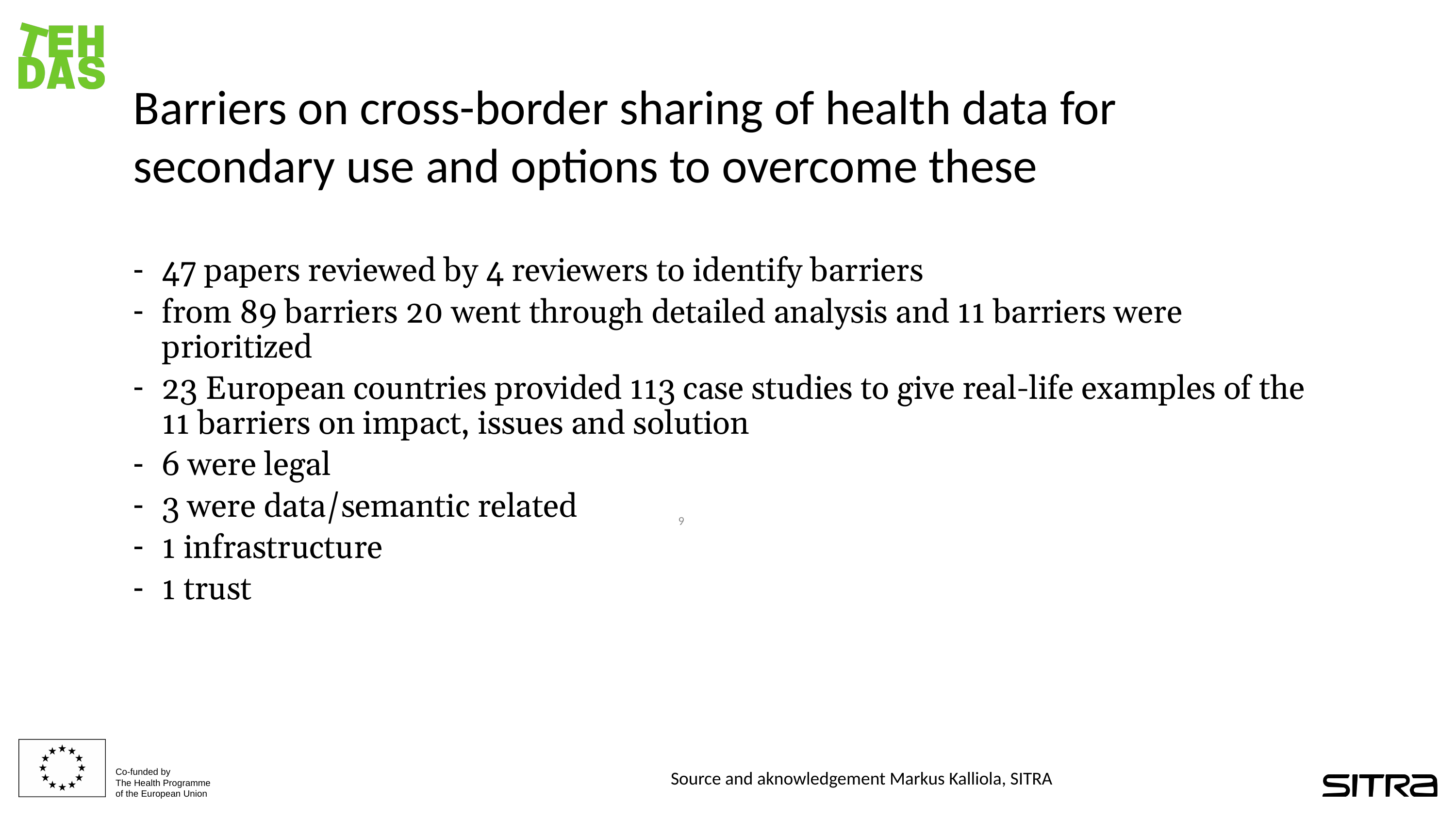

# Barriers on cross-border sharing of health data for secondary use and options to overcome these
47 papers reviewed by 4 reviewers to identify barriers
from 89 barriers 20 went through detailed analysis and 11 barriers were prioritized
23 European countries provided 113 case studies to give real-life examples of the 11 barriers on impact, issues and solution
6 were legal
3 were data/semantic related
1 infrastructure
1 trust
9
Source and aknowledgement Markus Kalliola, SITRA